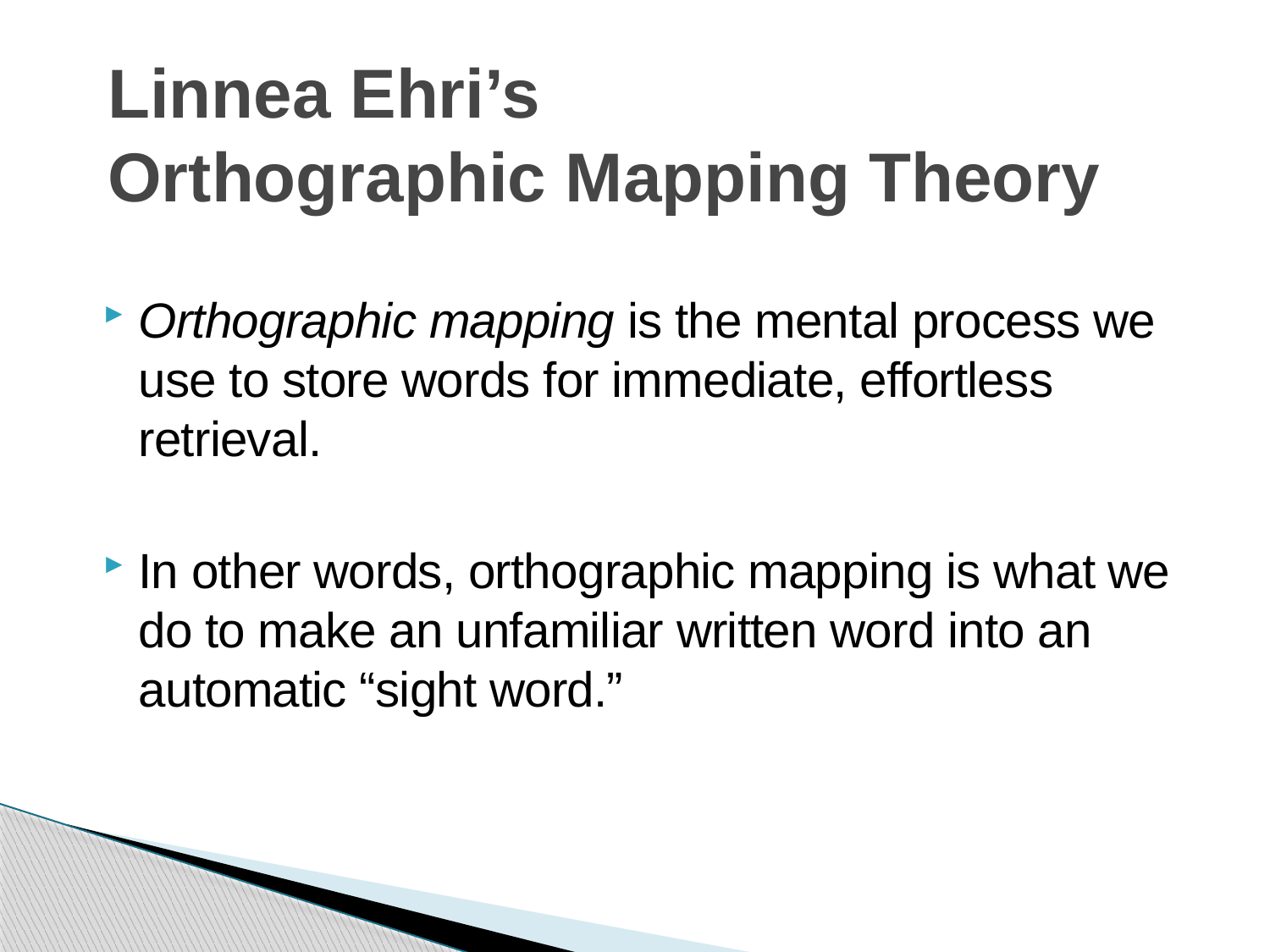

# Linnea Ehri’s Orthographic Mapping Theory
Orthographic mapping is the mental process we use to store words for immediate, effortless retrieval.

In other words, orthographic mapping is what we do to make an unfamiliar written word into an automatic “sight word.”